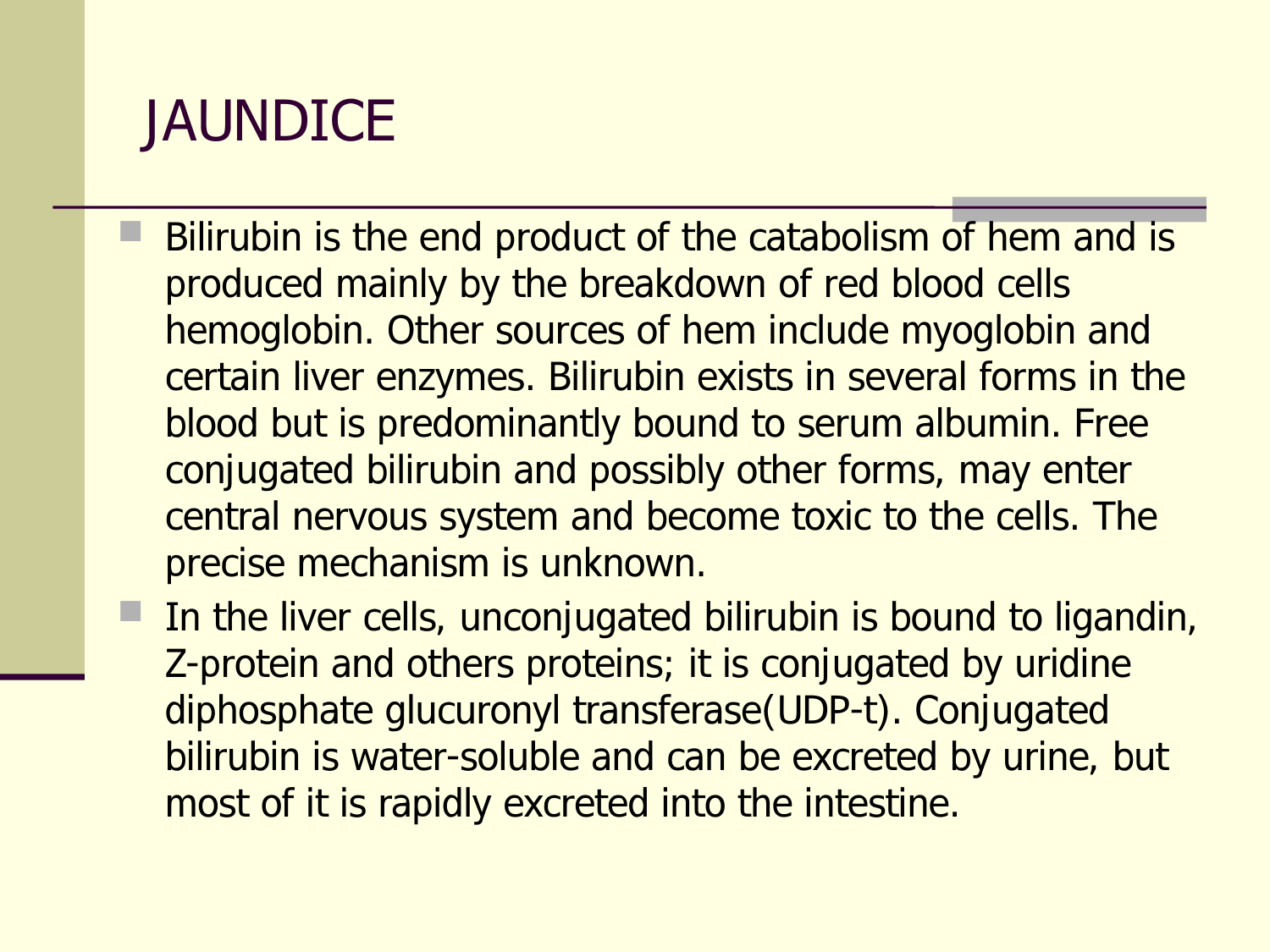

# JAUNDICE
Bilirubin is the end product of the catabolism of hem and is produced mainly by the breakdown of red blood cells hemoglobin. Other sources of hem include myoglobin and certain liver enzymes. Bilirubin exists in several forms in the blood but is predominantly bound to serum albumin. Free conjugated bilirubin and possibly other forms, may enter central nervous system and become toxic to the cells. The precise mechanism is unknown.
In the liver cells, unconjugated bilirubin is bound to ligandin, Z-protein and others proteins; it is conjugated by uridine diphosphate glucuronyl transferase(UDP-t). Conjugated bilirubin is water-soluble and can be excreted by urine, but most of it is rapidly excreted into the intestine.